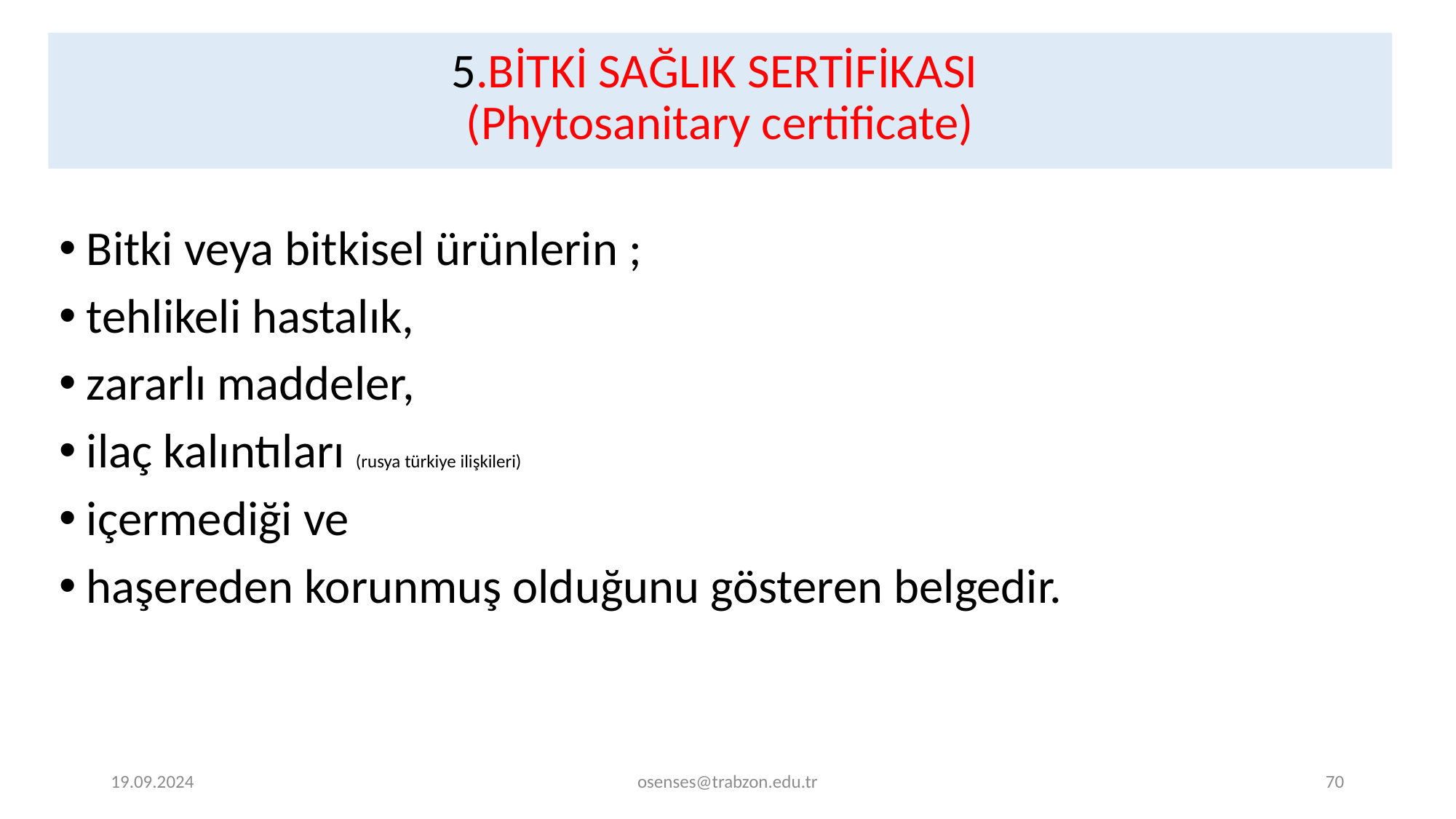

# 5.BİTKİ SAĞLIK SERTİFİKASI (Phytosanitary certificate)
Bitki veya bitkisel ürünlerin ;
tehlikeli hastalık,
zararlı maddeler,
ilaç kalıntıları (rusya türkiye ilişkileri)
içermediği ve
haşereden korunmuş olduğunu gösteren belgedir.

19.09.2024
osenses@trabzon.edu.tr
70